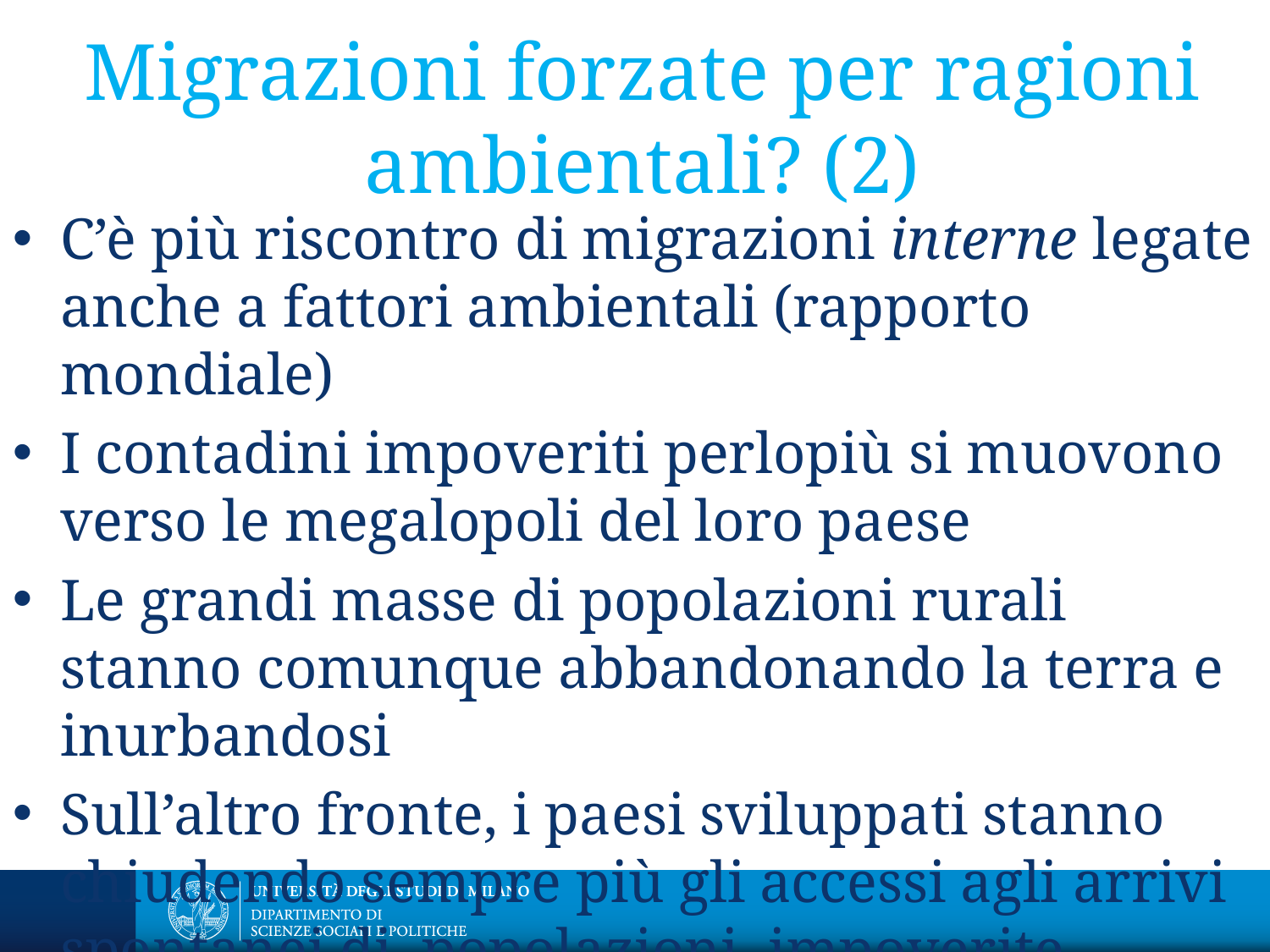

# Migrazioni forzate per ragioni ambientali? (2)
C’è più riscontro di migrazioni interne legate anche a fattori ambientali (rapporto mondiale)
I contadini impoveriti perlopiù si muovono verso le megalopoli del loro paese
Le grandi masse di popolazioni rurali stanno comunque abbandonando la terra e  inurbandosi
Sull’altro fronte, i paesi sviluppati stanno chiudendo sempre più gli accessi agli arrivi spontanei di  popolazioni  impoverite